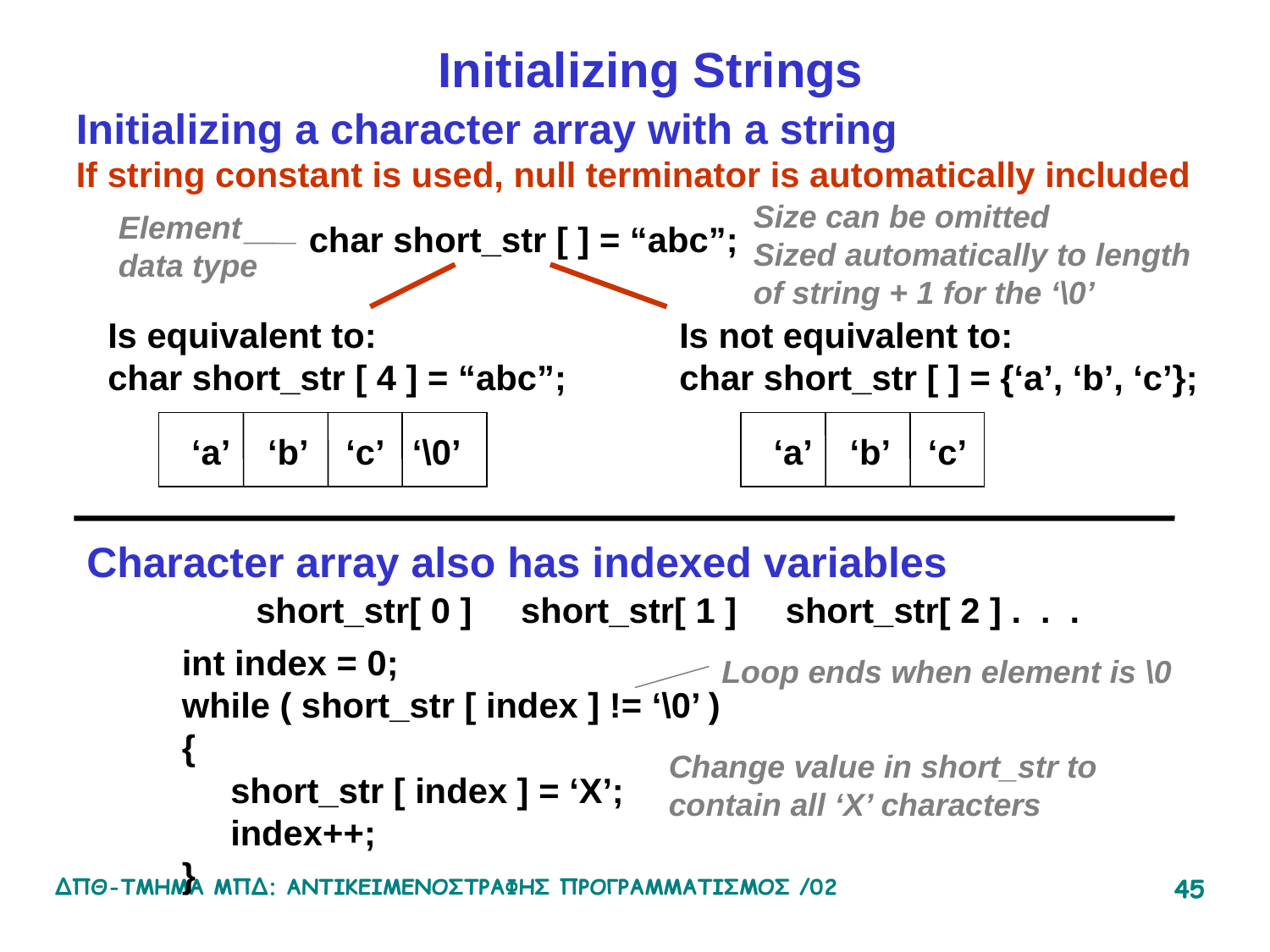

Initializing Strings
Initializing a character array with a string
If string constant is used, null terminator is automatically included
Size can be omitted
Sized automatically to length of string + 1 for the ‘\0’
Element data type
char short_str [ ] = “abc”;

Is equivalent to:
char short_str [ 4 ] = “abc”;
Is not equivalent to:
char short_str [ ] = {‘a’, ‘b’, ‘c’};

 ‘a’    ‘b’    ‘c’   ‘\0’
 ‘a’    ‘b’    ‘c’

Character array also has indexed variables
short_str[ 0 ]     short_str[ 1 ]     short_str[ 2 ] .  .  .
int index = 0;
while ( short_str [ index ] != ‘\0’ )
{
     short_str [ index ] = ‘X’;
     index++;
}
Loop ends when element is \0

Change value in short_str to contain all ‘X’ characters
ΔΠΘ-ΤΜΗΜΑ ΜΠΔ: ΑΝΤΙΚΕΙΜΕΝΟΣΤΡΑΦΗΣ ΠΡΟΓΡΑΜΜΑΤΙΣΜΟΣ /02
45